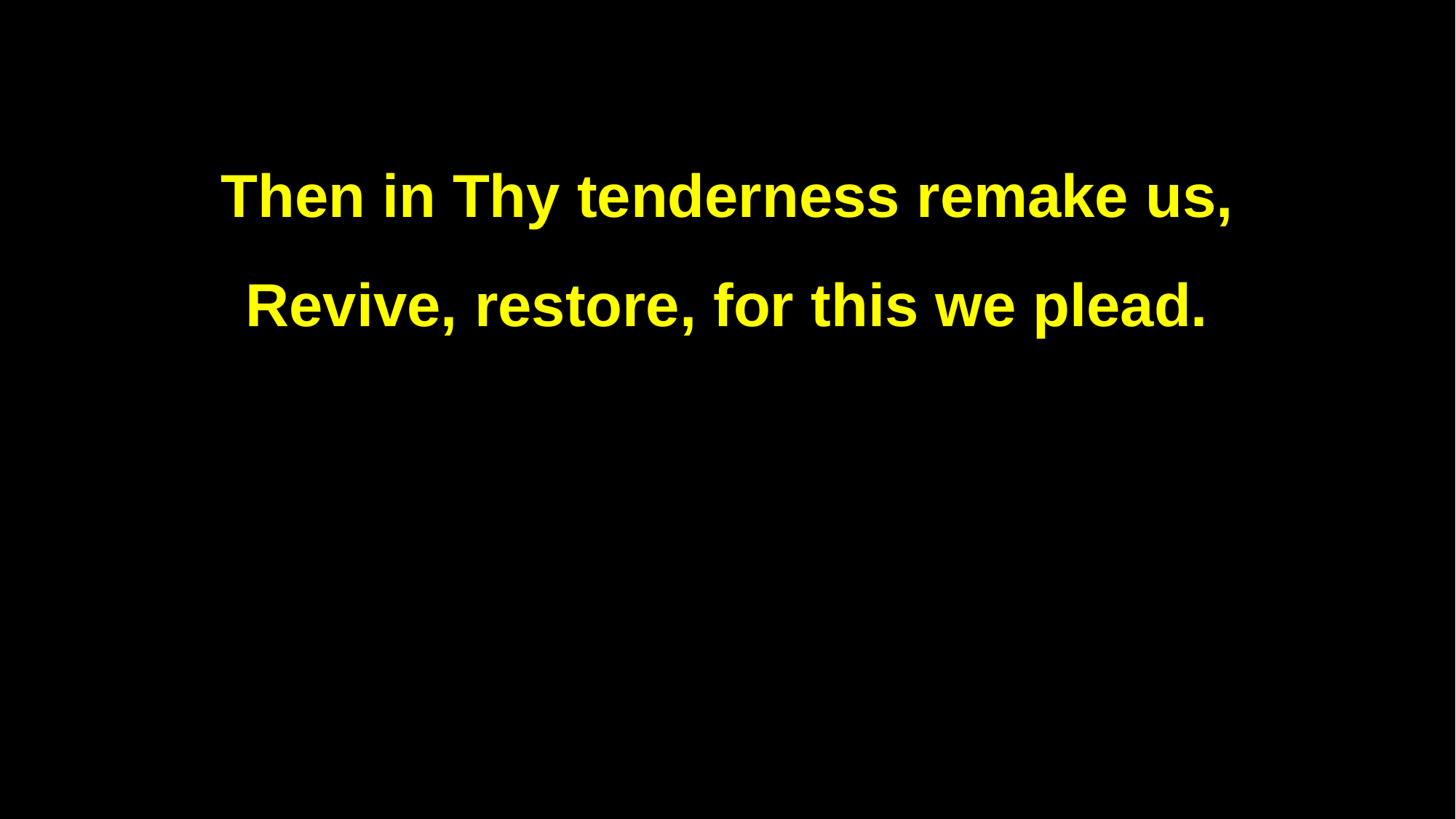

Then in Thy tenderness remake us,
Revive, restore, for this we plead.